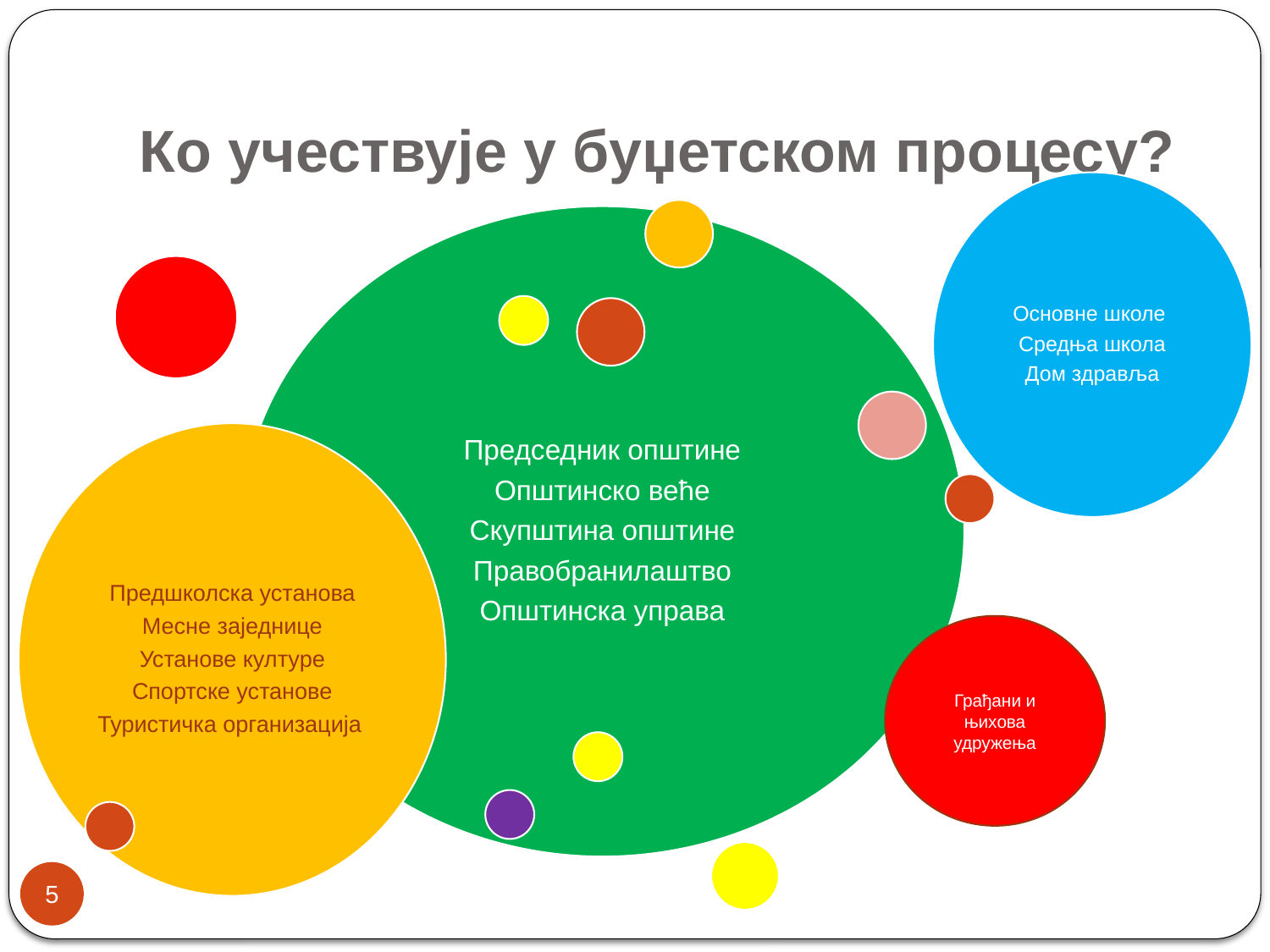

# Ко учествује у буџетском процесу?
Председник општине
Општинско веће
Скупштина општине
Правобранилаштво
Општинска управа
Предшколска установа
Месне заједнице
Установе културе
Спортске установе
Туристичка организација
Основне школе
Средња школа
Дом здравља
Грађани и њихова удружења
5